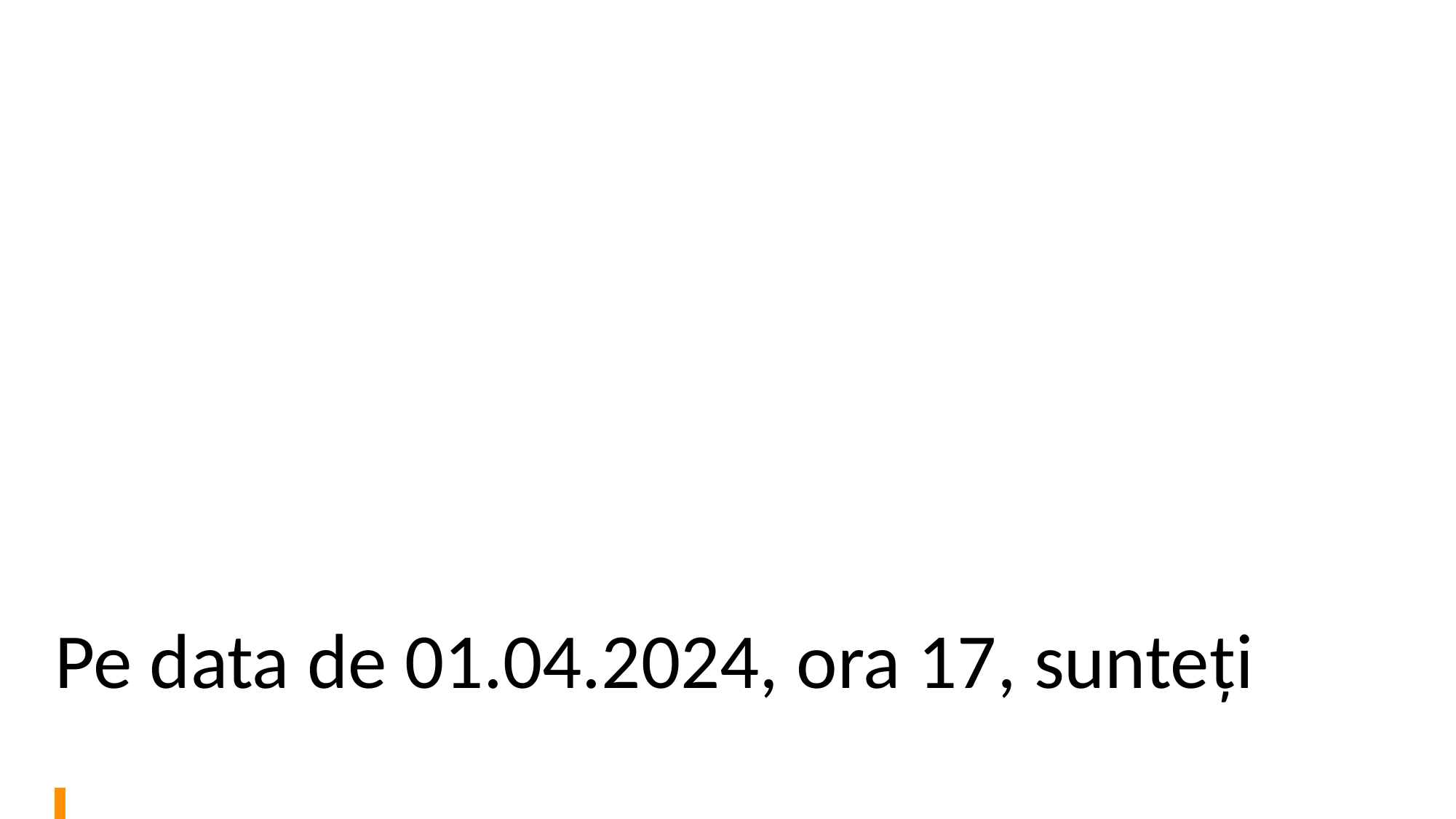

# Pe data de 01.04.2024, ora 17, sunteţi